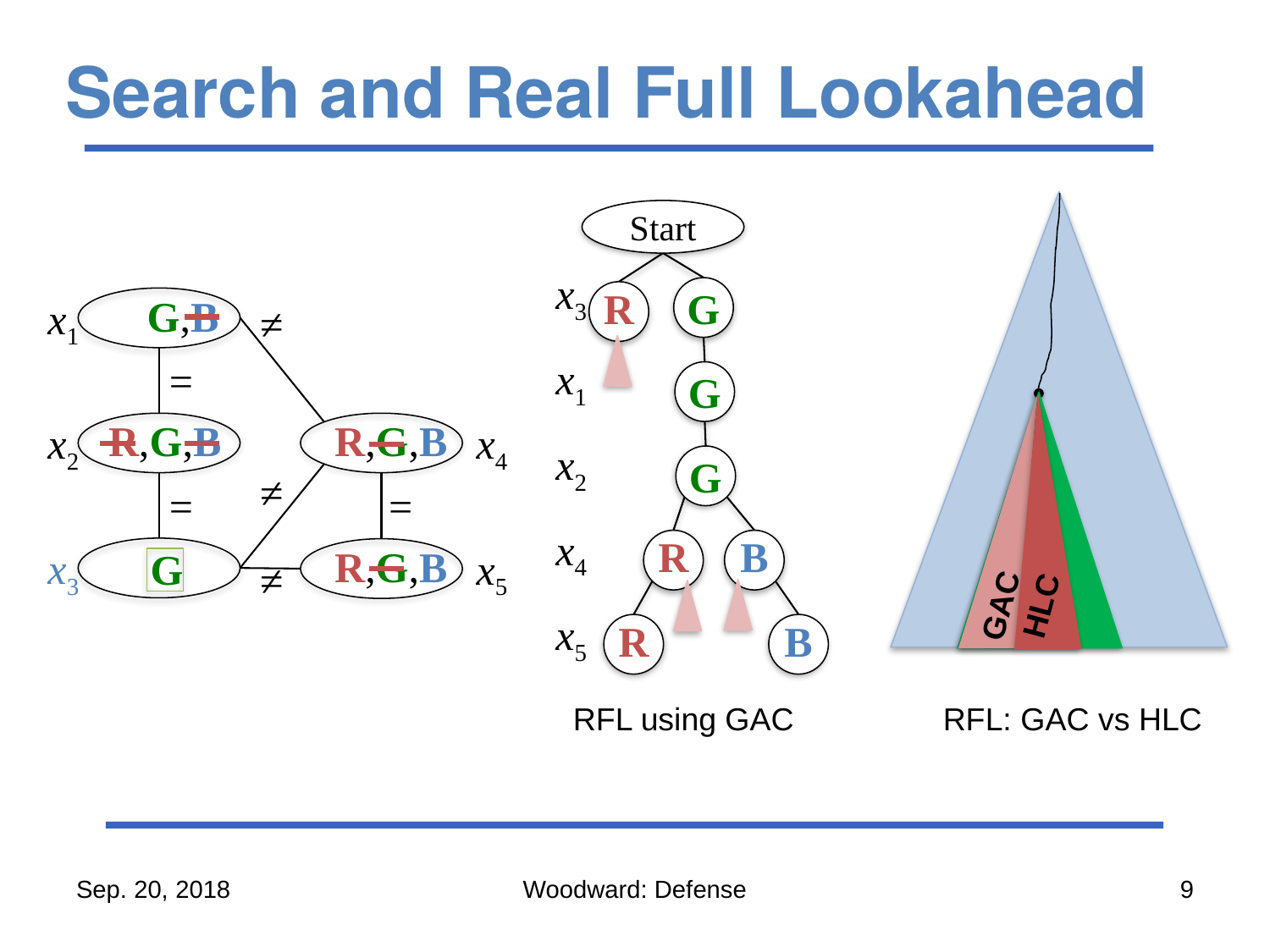

# Search and Real Full Lookahead

Start
x3
G
R
G,B
x1

≠

x1
=
G

R,G,B
R,G,B
x2
x4

x2
G
≠
=
=
x4
R
B
R,G,B
x3
    G
x5

≠

HLC
GAC

x5
R
B
RFL using GAC
RFL: GAC vs HLC
Sep. 20, 2018
Woodward: Defense
9